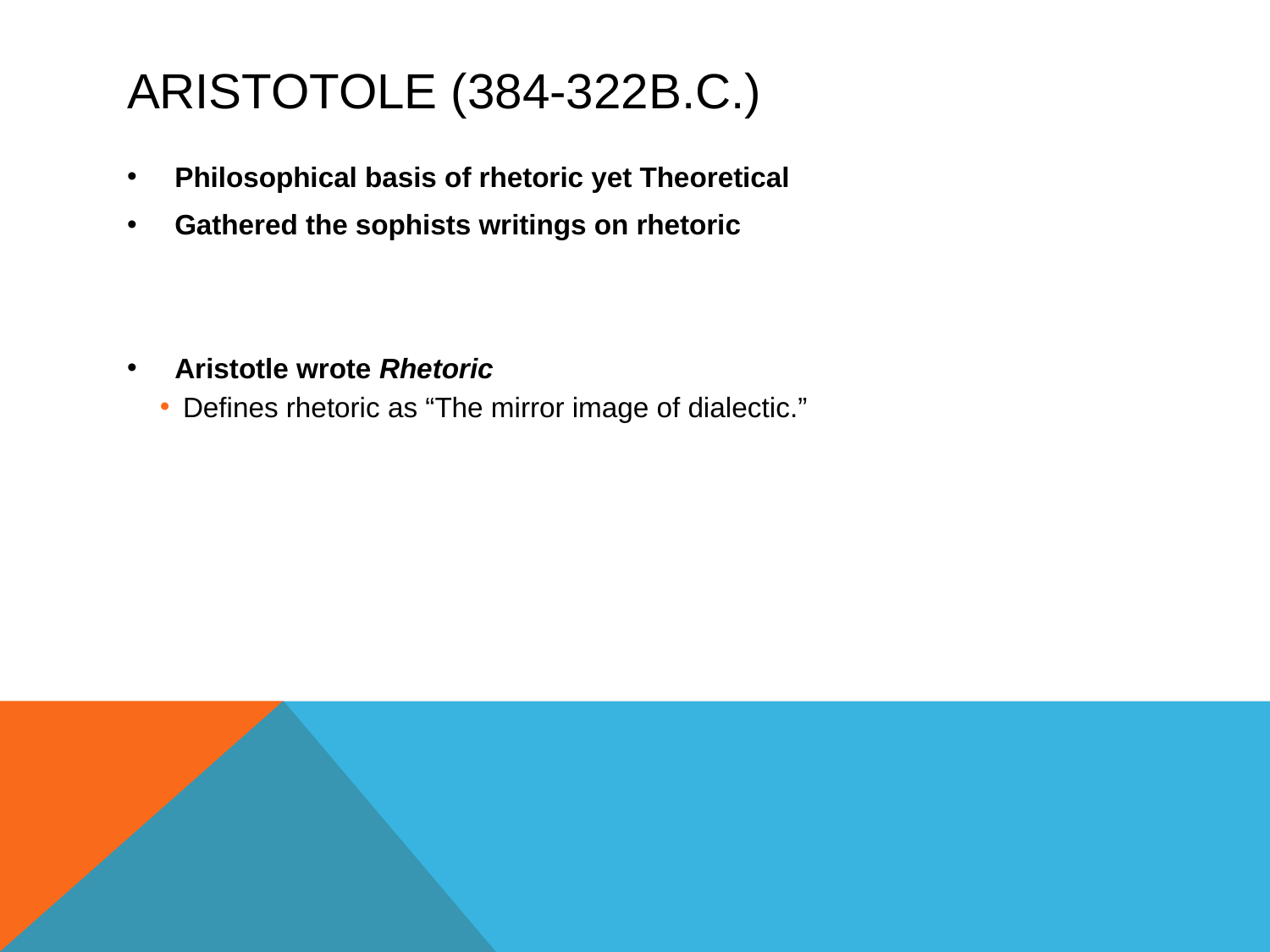

# Aristotole (384-322B.C.)
Philosophical basis of rhetoric yet Theoretical
Gathered the sophists writings on rhetoric

Aristotle wrote Rhetoric
Defines rhetoric as “The mirror image of dialectic.”